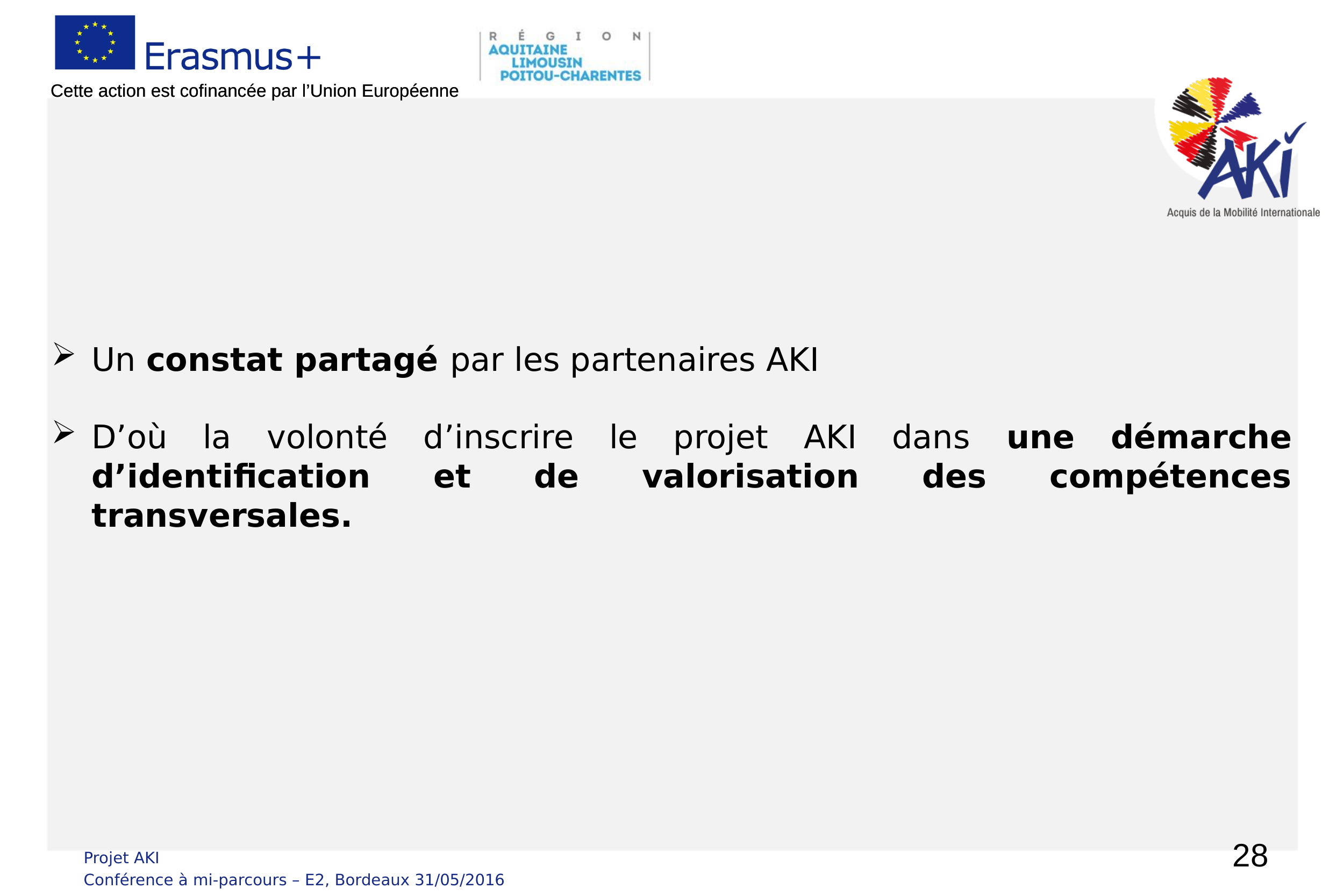

Un constat partagé par les partenaires AKI

D’où la volonté d’inscrire le projet AKI dans une démarche d’identification et de valorisation des compétences transversales.
28
Projet AKI
Conférence à mi-parcours – E2, Bordeaux 31/05/2016